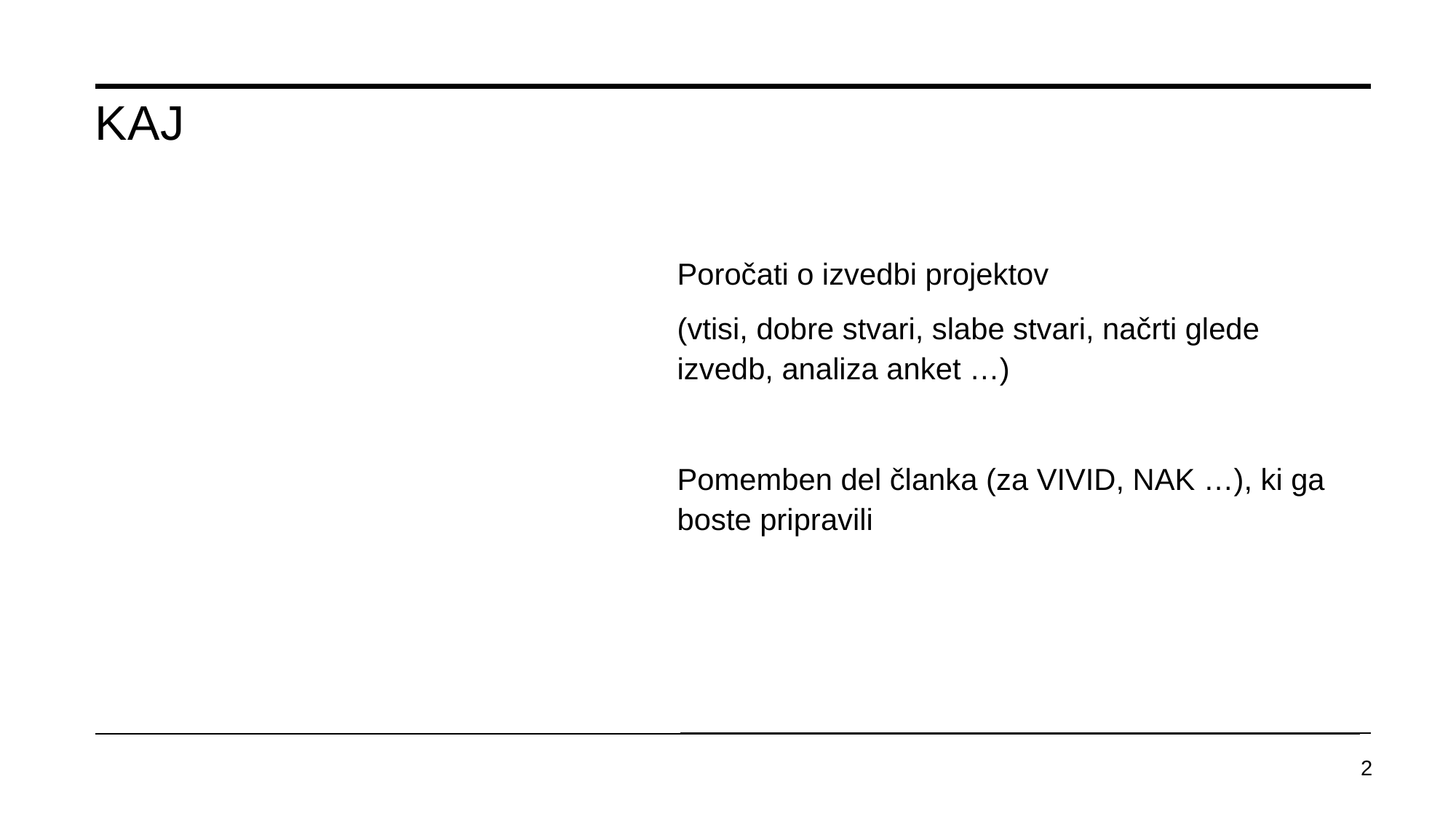

# KAJ
Poročati o izvedbi projektov
(vtisi, dobre stvari, slabe stvari, načrti glede izvedb, analiza anket …)

Pomemben del članka (za VIVID, NAK …), ki ga boste pripravili

2